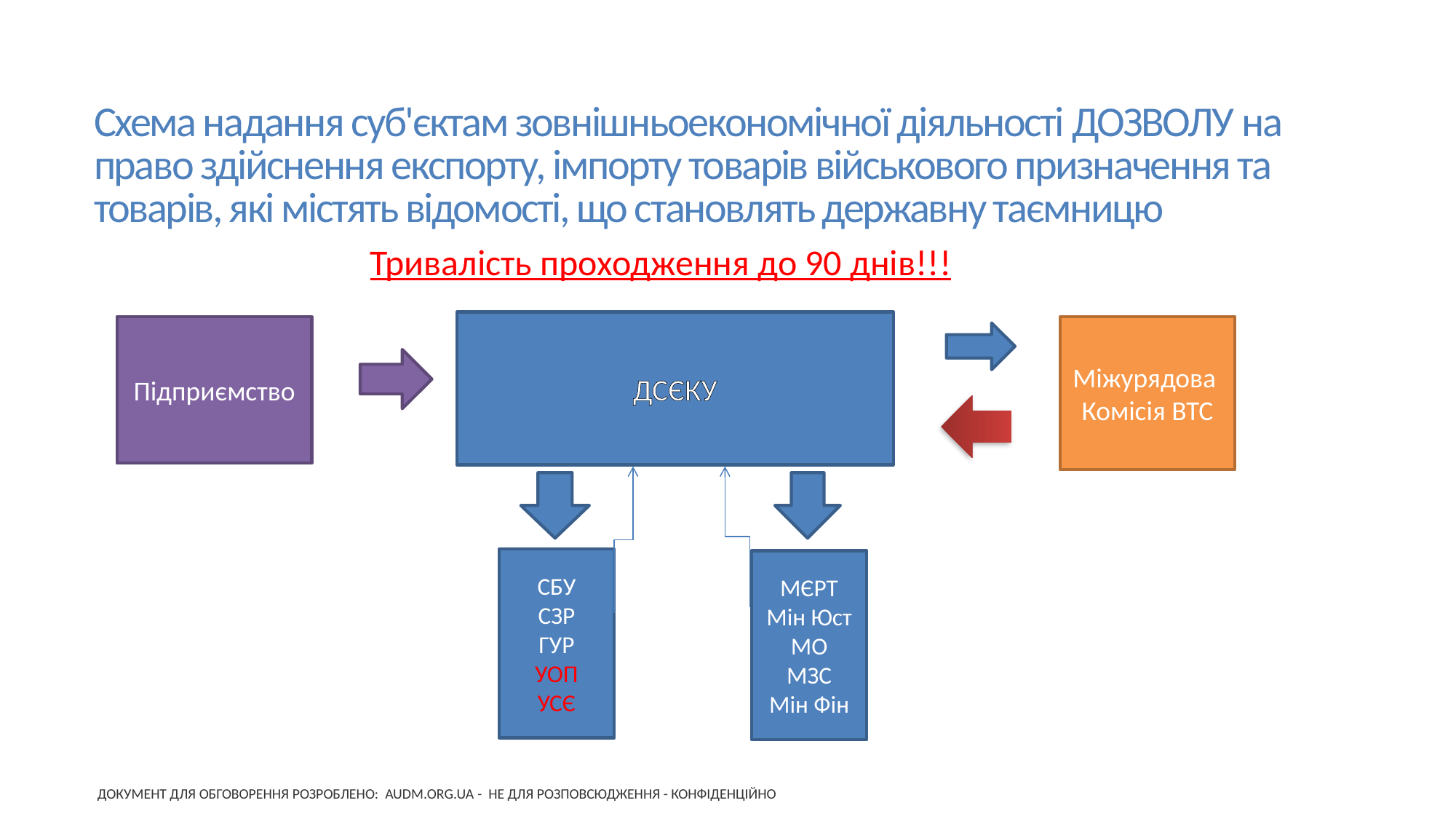

# Схема надання суб'єктам зовнішньоекономічної діяльності ДОЗВОЛУ на право здійснення експорту, імпорту товарів військового призначення та товарів, які містять відомості, що становлять державну таємницю
                                  Тривалість проходження до 90 днів!!!

ДСЄКУ
Підприємство
Міжурядова
Комісія ВТС

СБУ
СЗР
ГУР
УОП
УСЄ
МЄРТ
Мін Юст
МО
МЗС
Мін Фін
ДОКУМЕНТ ДЛЯ ОБГОВОРЕННЯ РОЗРОБЛЕНО:  AUDM.ORG.UA -  Не для розповсюдження - Конфіденційно